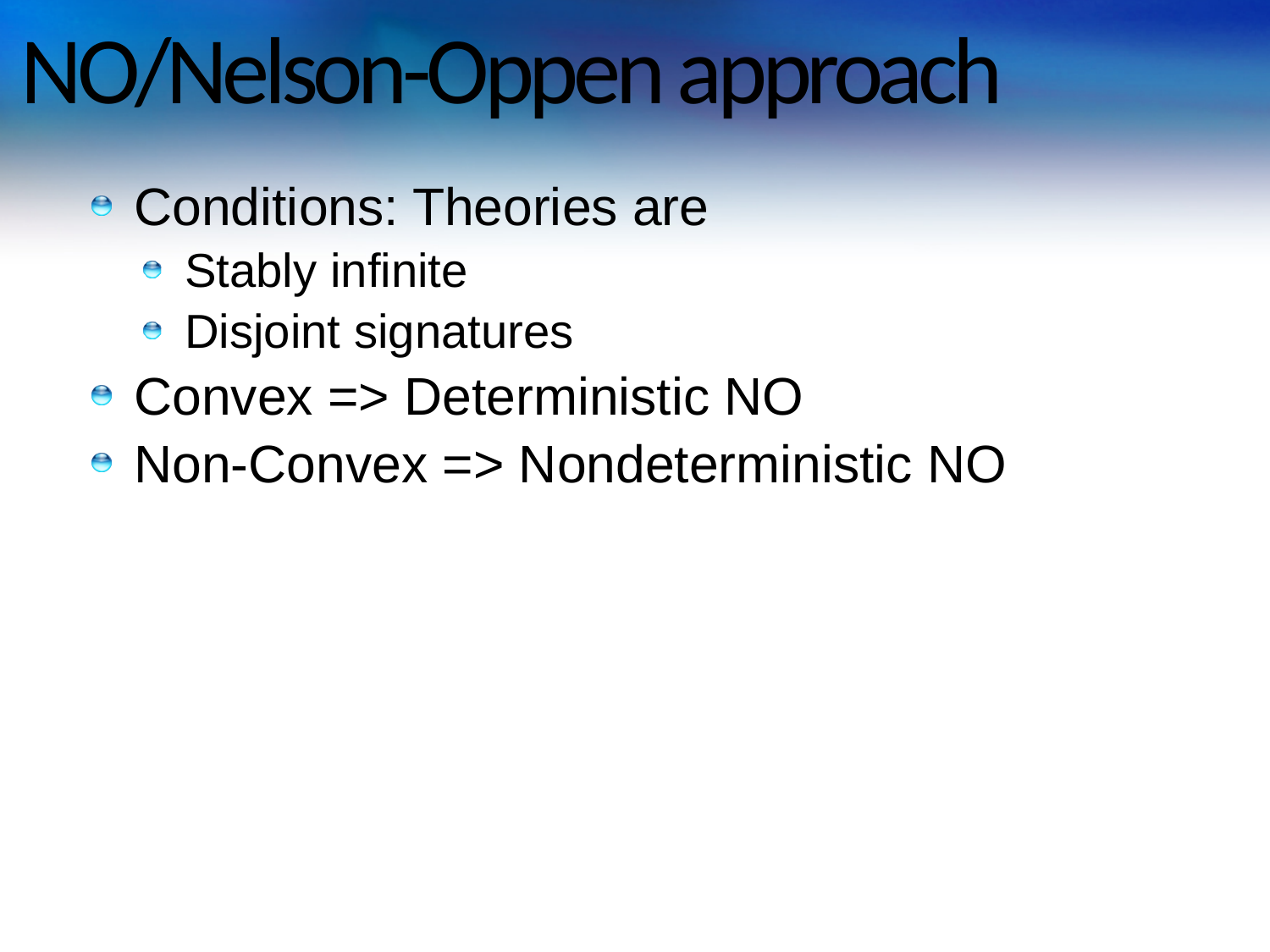

# NO/Nelson-Oppen approach
Conditions: Theories are
Stably infinite
Disjoint signatures
Convex => Deterministic NO
Non-Convex => Nondeterministic NO